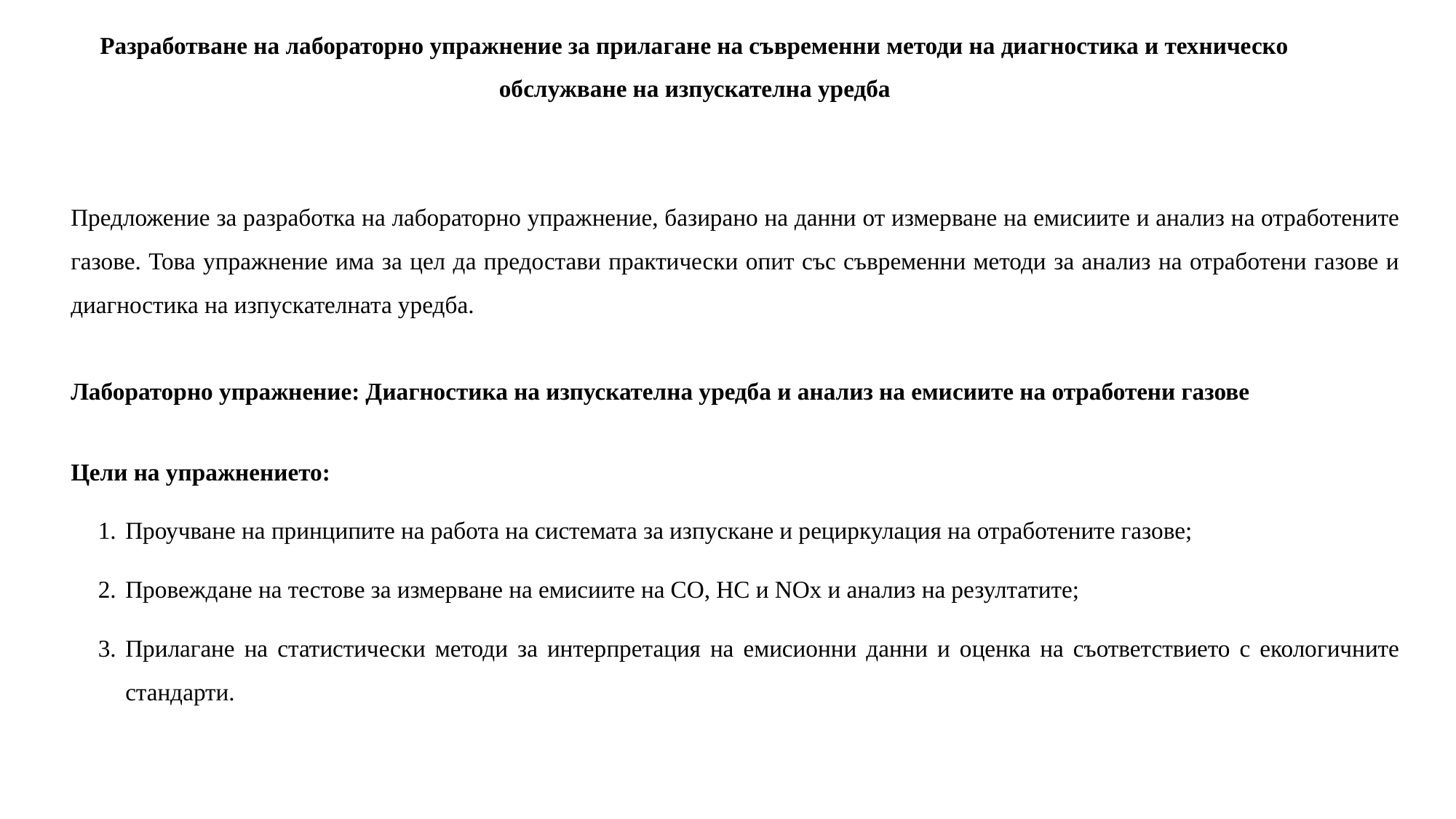

# Разработване на лабораторно упражнение за прилагане на съвременни методи на диагностика и техническо обслужване на изпускателна уредба

Предложение за разработка на лабораторно упражнение, базирано на данни от измерване на емисиите и анализ на отработените газове. Това упражнение има за цел да предостави практически опит със съвременни методи за анализ на отработени газове и диагностика на изпускателната уредба.

Лабораторно упражнение: Диагностика на изпускателна уредба и анализ на емисиите на отработени газове

Цели на упражнението:
Проучване на принципите на работа на системата за изпускане и рециркулация на отработените газове;
Провеждане на тестове за измерване на емисиите на CO, HC и NOx и анализ на резултатите;
Прилагане на статистически методи за интерпретация на емисионни данни и оценка на съответствието с екологичните стандарти.